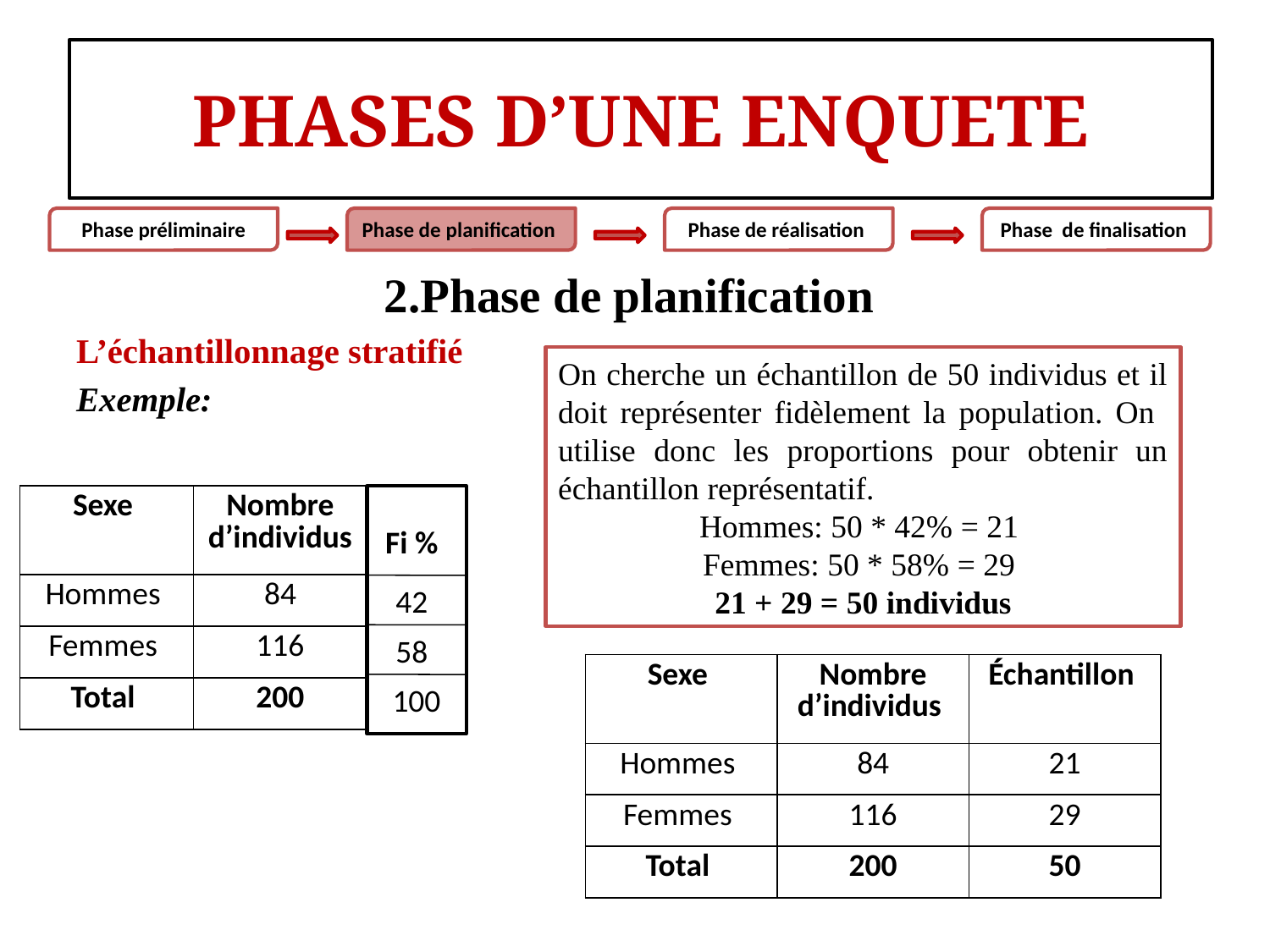

#
PHASES D’UNE ENQUETE
Phase préliminaire
Phase de planification
Phase de réalisation
Phase  de finalisation

2.Phase de planification
L’échantillonnage stratifié
Exemple:

On cherche un échantillon de 50 individus et il doit représenter fidèlement la population. On  utilise donc les proportions pour obtenir un échantillon représentatif.
Hommes: 50 * 42% = 21
Femmes: 50 * 58% = 29
21 + 29 = 50 individus
| Sexe | Nombre d’individus |
| --- | --- |
| Hommes | 84 |
| Femmes | 116 |
| Total | 200 |

Fi %
42
58
| Sexe | Nombre d’individus | Échantillon |
| --- | --- | --- |
| Hommes | 84 | 21 |
| Femmes | 116 | 29 |
| Total | 200 | 50 |
100